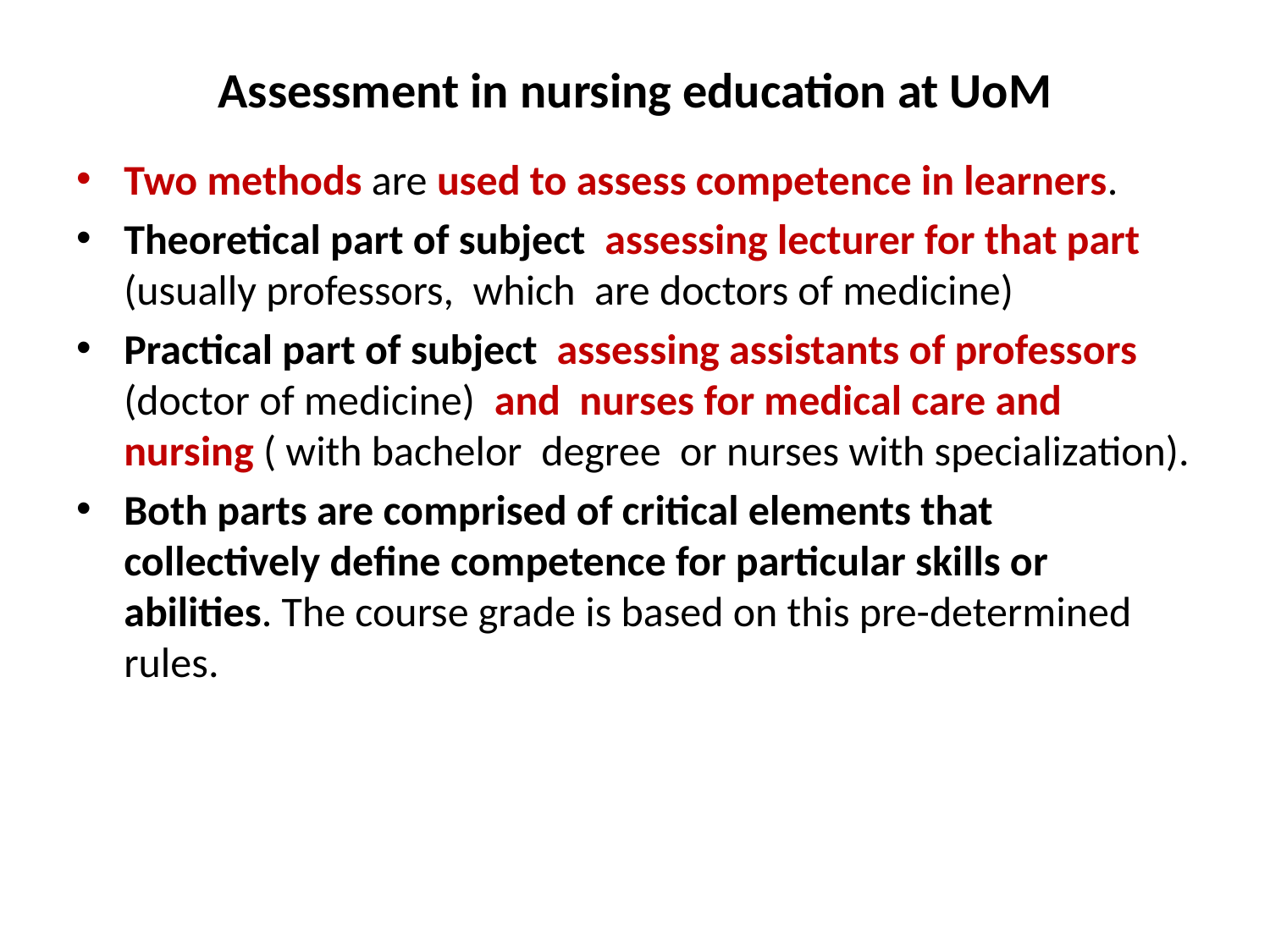

# Assessment in nursing education at UoM
Two methods are used to assess competence in learners.
Theoretical part of subject  assessing lecturer for that part (usually professors,  which  are doctors of medicine)
Practical part of subject  assessing assistants of professors (doctor of medicine)  and  nurses for medical care and nursing ( with bachelor  degree  or nurses with specialization).
Both parts are comprised of critical elements that collectively define competence for particular skills or abilities. The course grade is based on this pre-determined rules.